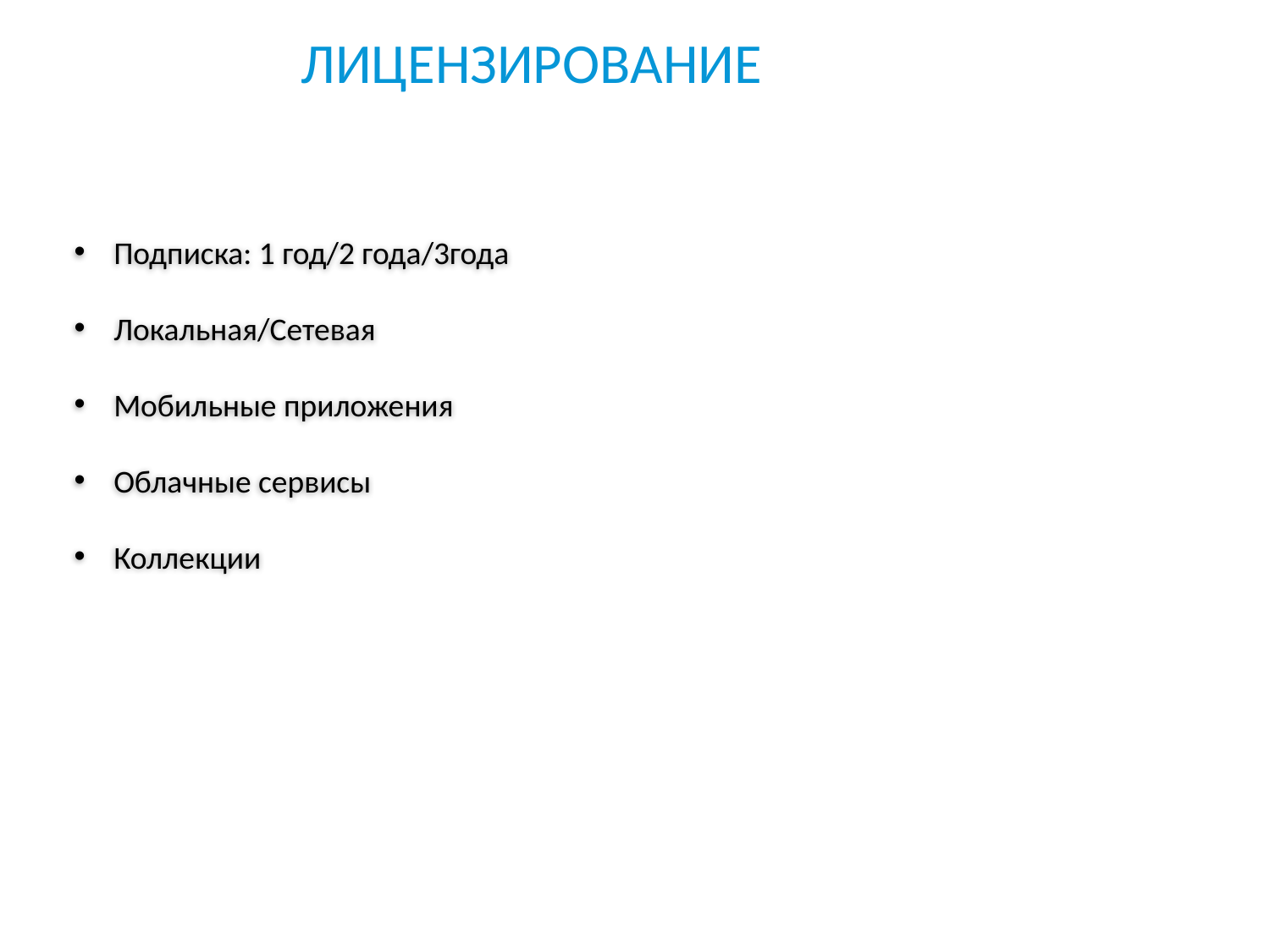

# ЛИЦЕНЗИРОВАНИЕ
Подписка: 1 год/2 года/3года

Локальная/Сетевая

Мобильные приложения

Облачные сервисы

Коллекции